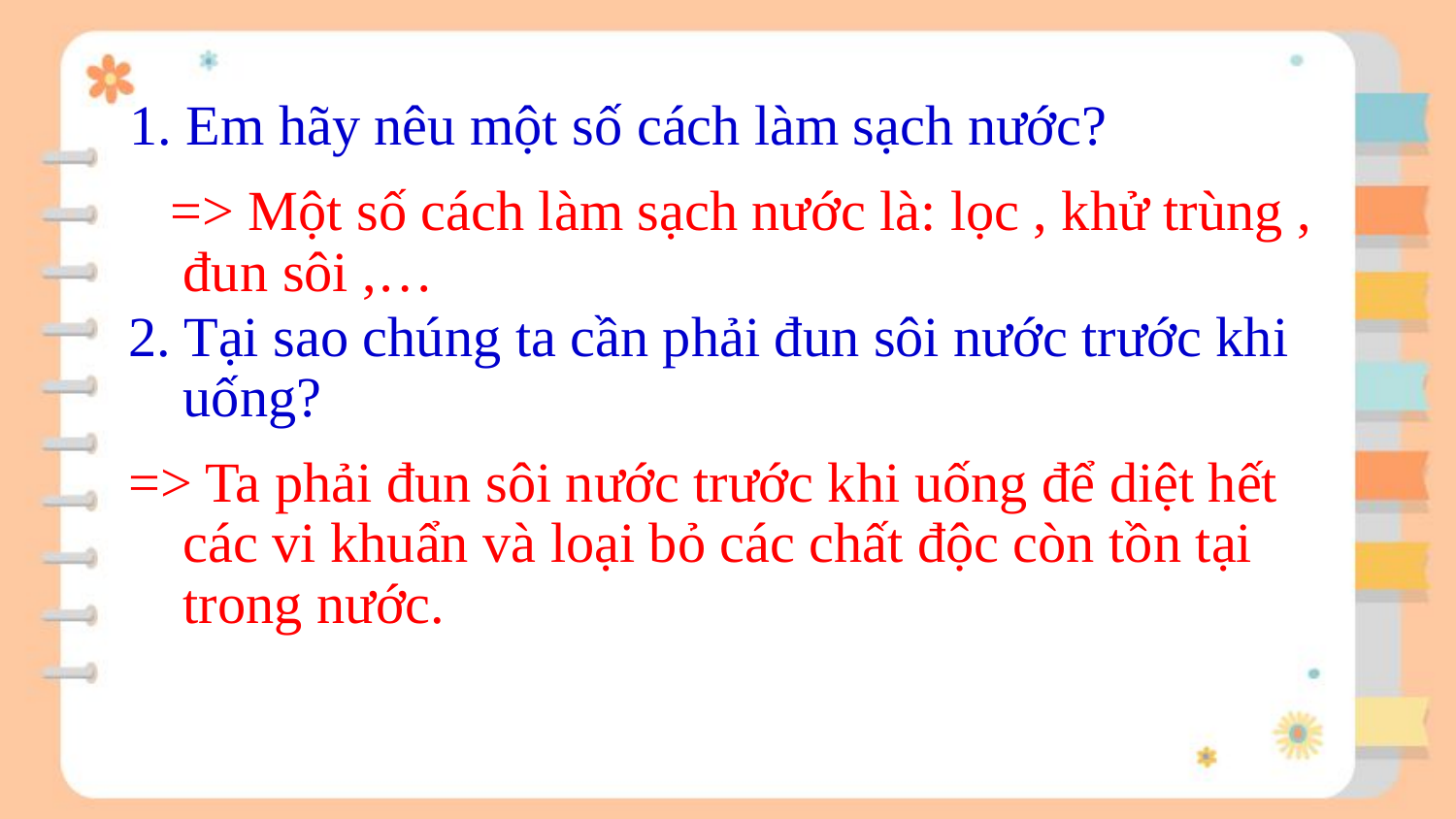

1. Em hãy nêu một số cách làm sạch nước?

   => Một số cách làm sạch nước là: lọc , khử trùng , đun sôi ,…

2. Tại sao chúng ta cần phải đun sôi nước trước khi uống?

=> Ta phải đun sôi nước trước khi uống để diệt hết các vi khuẩn và loại bỏ các chất độc còn tồn tại trong nước.